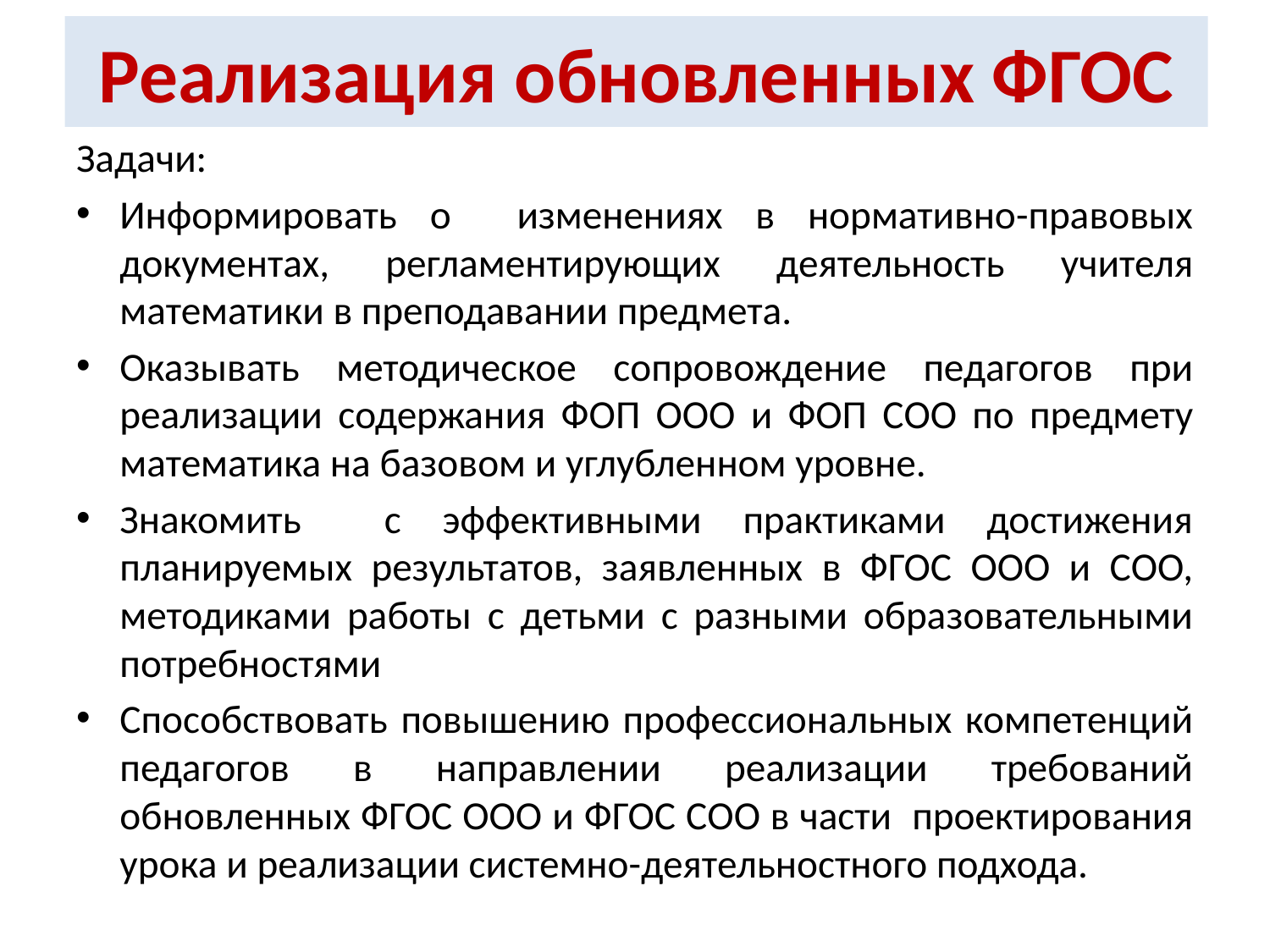

# Реализация обновленных ФГОС
Задачи:
Информировать о  изменениях в нормативно-правовых документах, регламентирующих деятельность учителя математики в преподавании предмета.
Оказывать методическое сопровождение педагогов при реализации содержания ФОП ООО и ФОП СОО по предмету математика на базовом и углубленном уровне.
Знакомить  с эффективными практиками достижения планируемых результатов, заявленных в ФГОС ООО и СОО, методиками работы с детьми с разными образовательными потребностями
Способствовать повышению профессиональных компетенций педагогов в направлении реализации требований обновленных ФГОС ООО и ФГОС СОО в части  проектирования урока и реализации системно-деятельностного подхода.